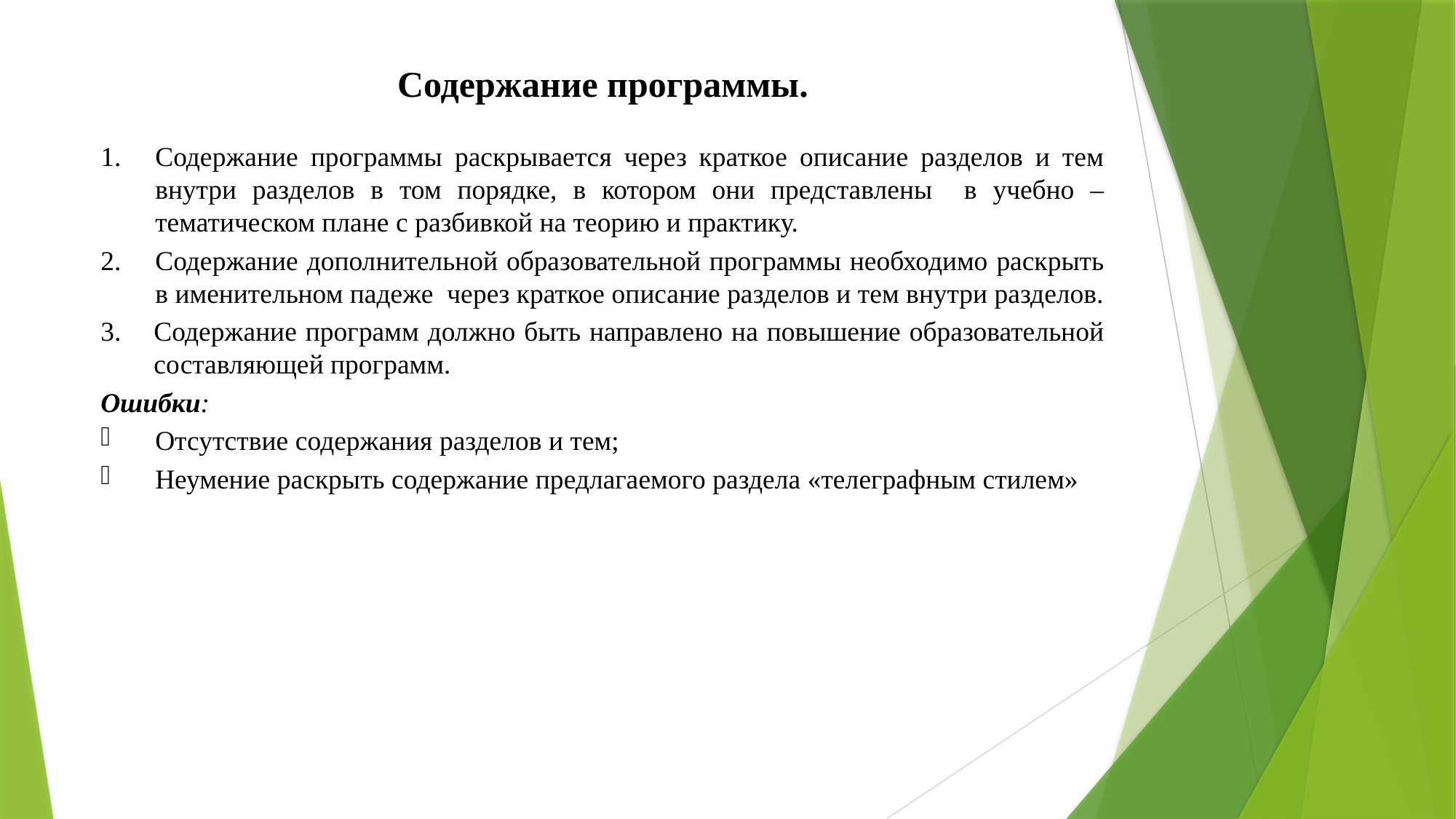

# Содержание программы.
Содержание программы раскрывается через краткое описание разделов и тем внутри разделов в том порядке, в котором они представлены  в учебно – тематическом плане с разбивкой на теорию и практику.
Содержание дополнительной образовательной программы необходимо раскрыть в именительном падеже  через краткое описание разделов и тем внутри разделов.
Содержание программ должно быть направлено на повышение образовательной составляющей программ.
Ошибки:
Отсутствие содержания разделов и тем;
Неумение раскрыть содержание предлагаемого раздела «телеграфным стилем»